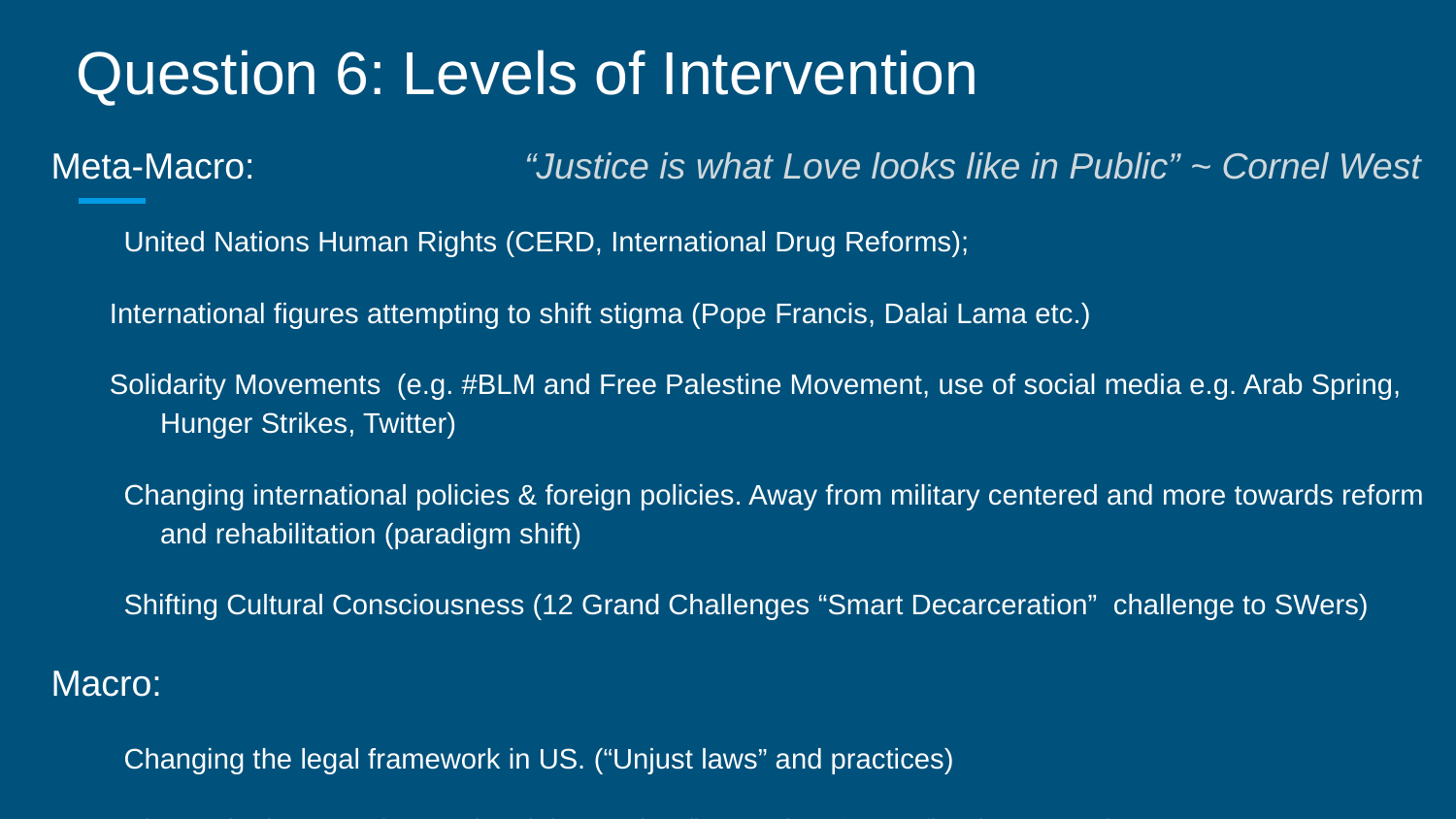

# Question 6: Levels of Intervention
Meta-Macro: 		“Justice is what Love looks like in Public” ~ Cornel West
United Nations Human Rights (CERD, International Drug Reforms);
International figures attempting to shift stigma (Pope Francis, Dalai Lama etc.)
Solidarity Movements  (e.g. #BLM and Free Palestine Movement, use of social media e.g. Arab Spring, Hunger Strikes, Twitter)
Changing international policies & foreign policies. Away from military centered and more towards reform and rehabilitation (paradigm shift)
Shifting Cultural Consciousness (12 Grand Challenges “Smart Decarceration”  challenge to SWers)
Macro:
Changing the legal framework in US. (“Unjust laws” and practices)
Dismantle the US Prison Industrial Complex (insourcing, for-profit prisons, etc.)
End the School to Prison Pipeline (e.g. Springfield Public Schools article)
Anti-Racist Trainings (NY State NASW example)